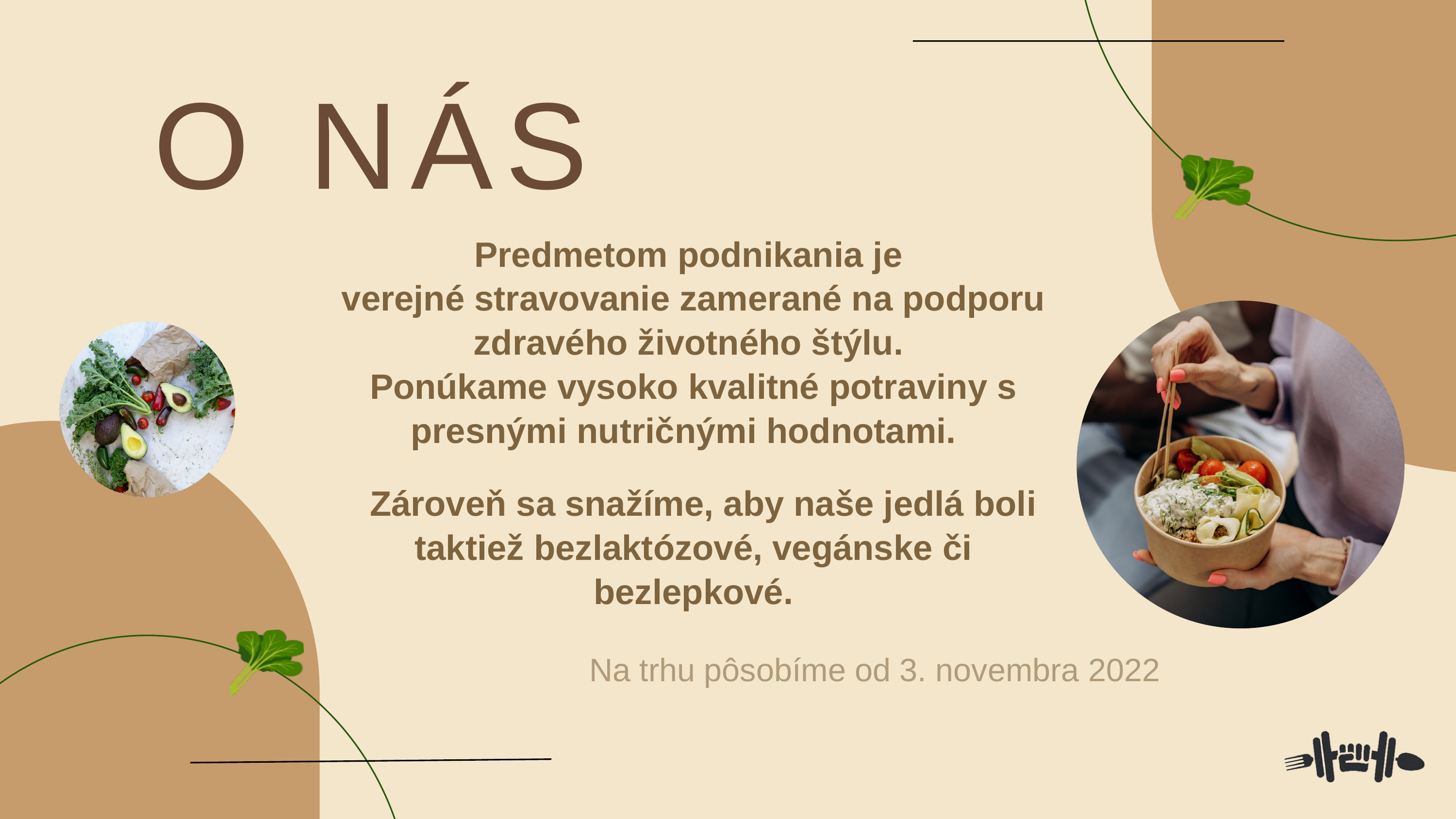

o nás

Predmetom podnikania je
verejné stravovanie zamerané na podporu zdravého životného štýlu.
Ponúkame vysoko kvalitné potraviny s presnými nutričnými hodnotami.

  Zároveň sa snažíme, aby naše jedlá boli taktiež bezlaktózové, vegánske či bezlepkové.

Na trhu pôsobíme od 3. novembra 2022

1